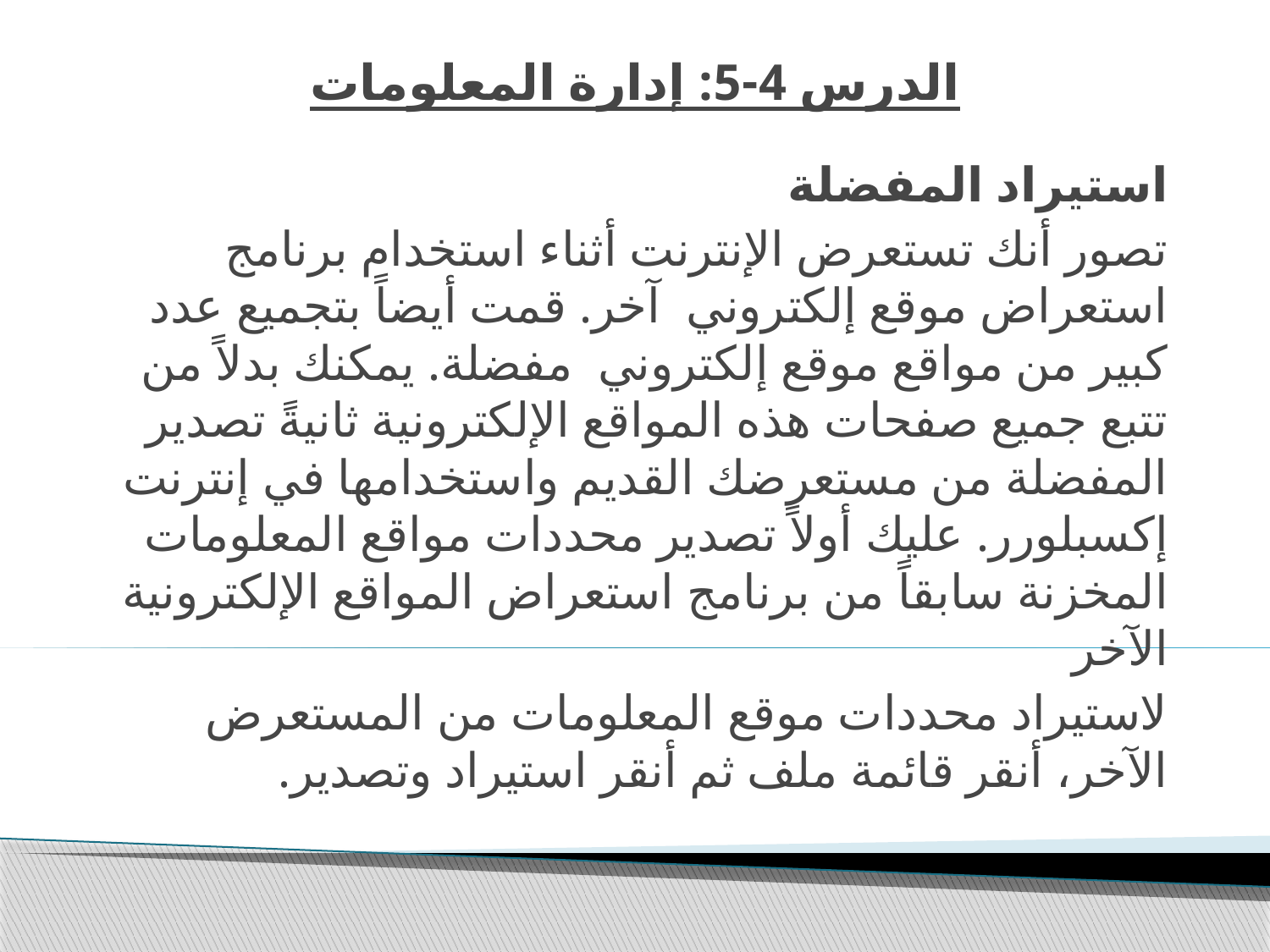

# الدرس 4-5: إدارة المعلومات
استيراد المفضلة
تصور أنك تستعرض الإنترنت أثناء استخدام برنامج استعراض موقع إلكتروني  آخر. قمت أيضاً بتجميع عدد كبير من مواقع موقع إلكتروني  مفضلة. يمكنك بدلاً من تتبع جميع صفحات هذه المواقع الإلكترونية ثانيةً تصدير المفضلة من مستعرضك القديم واستخدامها في إنترنت إكسبلورر. عليك أولاً تصدير محددات مواقع المعلومات المخزنة سابقاً من برنامج استعراض المواقع الإلكترونية الآخر
لاستيراد محددات موقع المعلومات من المستعرض الآخر، أنقر قائمة ملف ثم أنقر استيراد وتصدير.